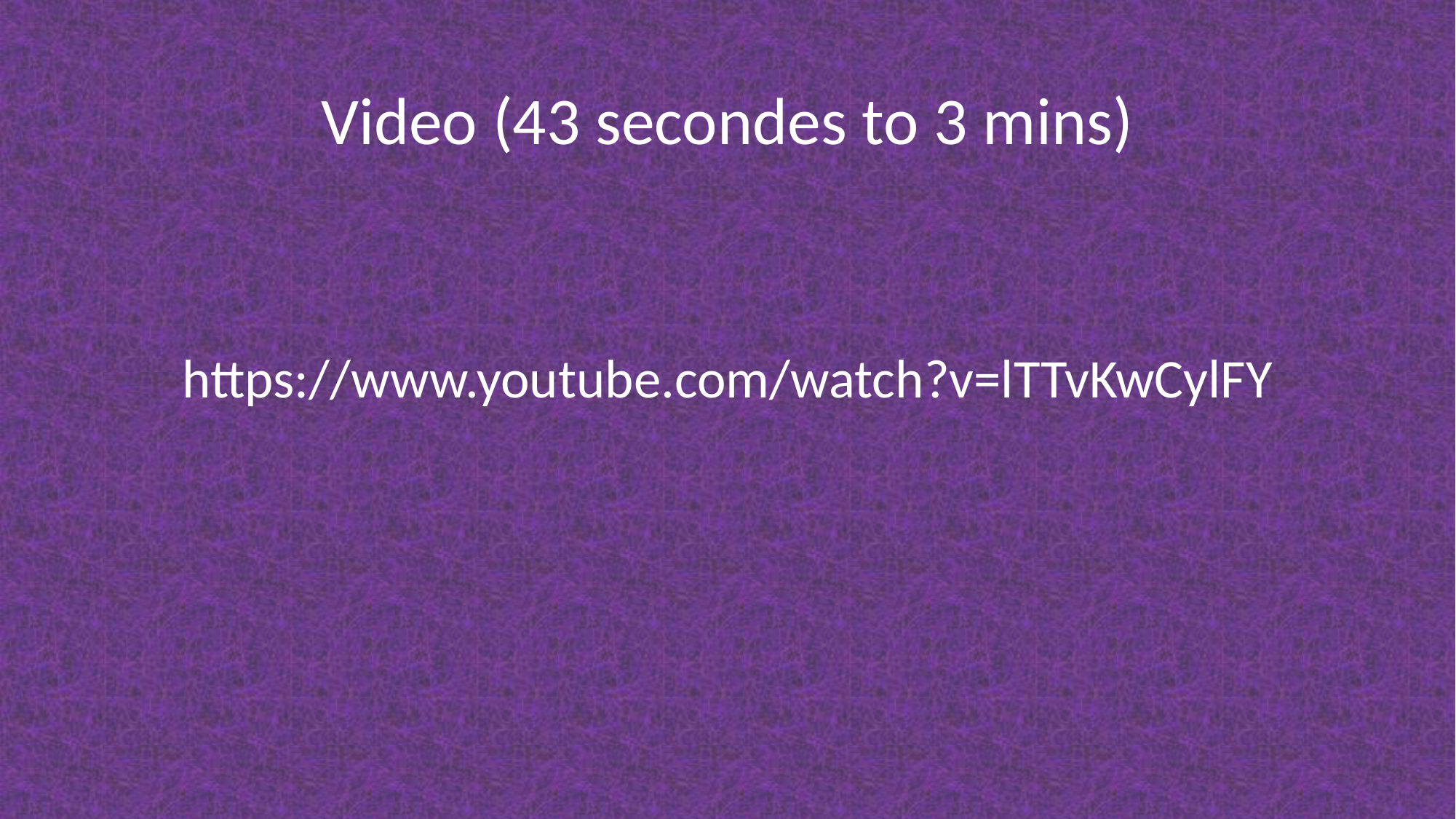

# Video (43 secondes to 3 mins)

https://www.youtube.com/watch?v=lTTvKwCylFY